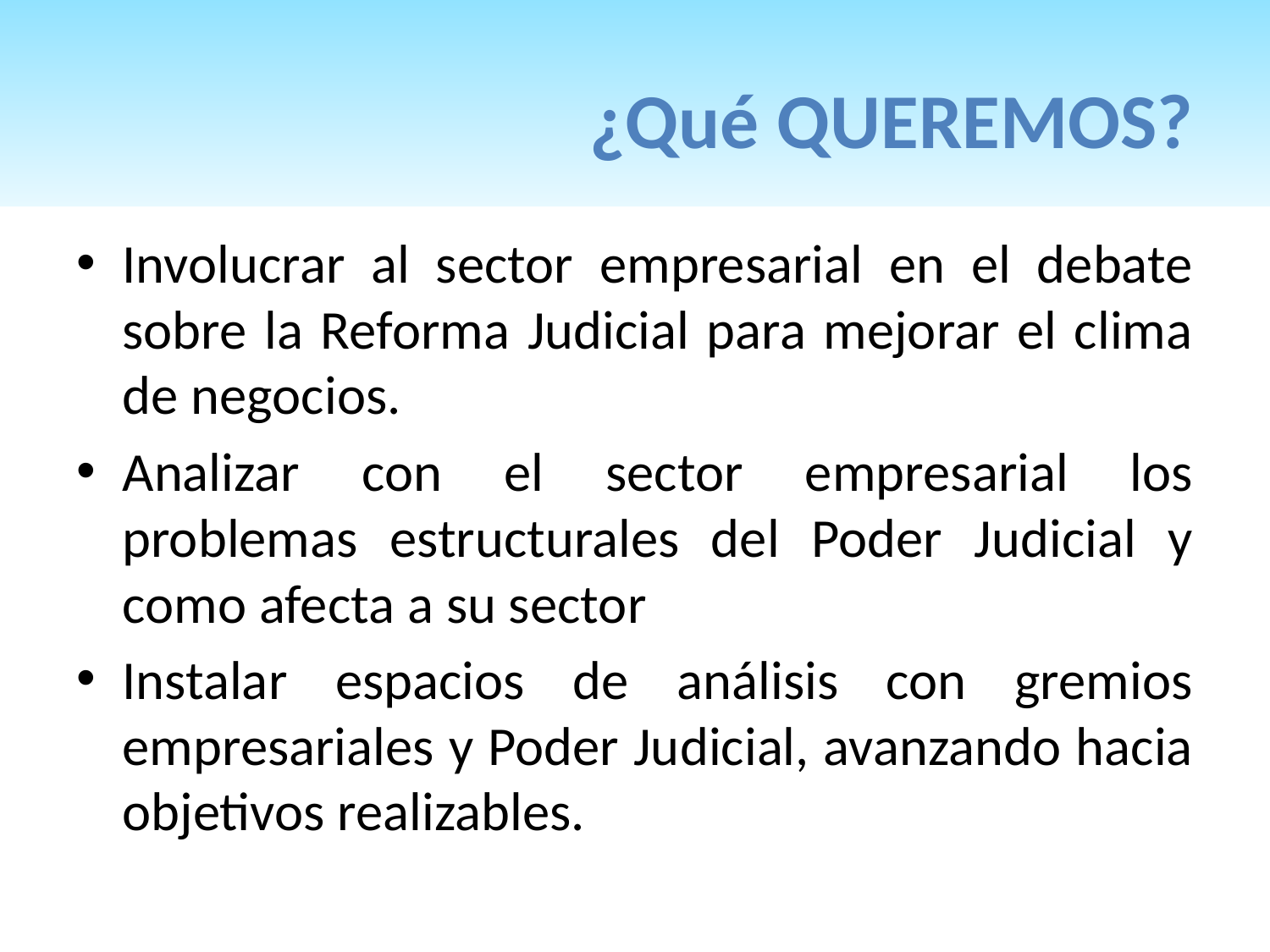

# ¿Qué QUEREMOS?
Involucrar al sector empresarial en el debate sobre la Reforma Judicial para mejorar el clima de negocios.
Analizar con el sector empresarial los problemas estructurales del Poder Judicial y como afecta a su sector
Instalar espacios de análisis con gremios empresariales y Poder Judicial, avanzando hacia objetivos realizables.